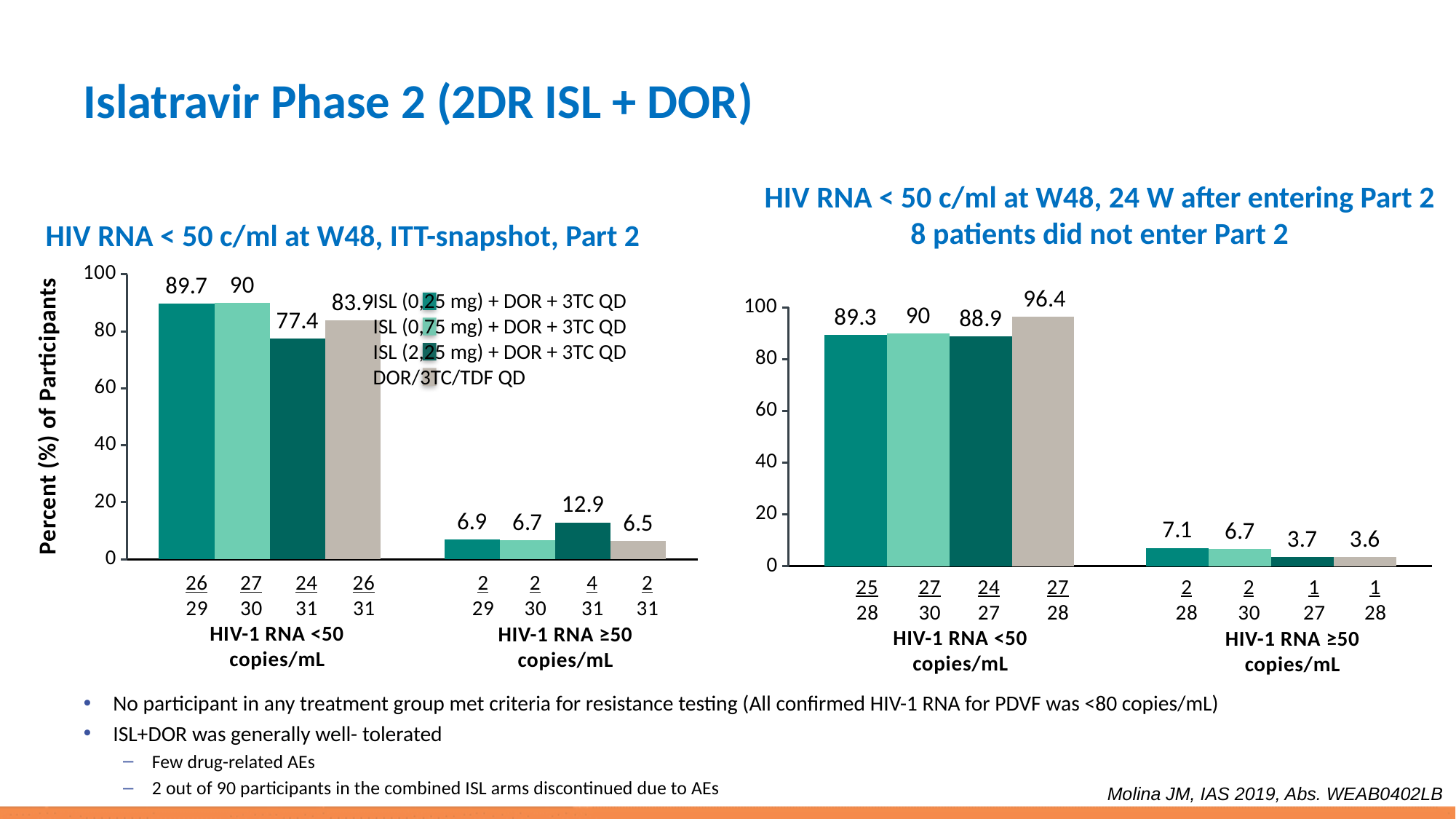

# Islatravir Phase 2 (2DR ISL + DOR)
HIV RNA < 50 c/ml at W48, 24 W after entering Part 2
8 patients did not enter Part 2
HIV RNA < 50 c/ml at W48, ITT-snapshot, Part 2

### Chart

| Category | Series 1 | Series 2 | Series 3 | Series 4 |
|---|---|---|---|---|
| Category 1 | 89.7 | 90.0 | 77.4 | 83.9 |
| Category 2 | 6.9 | 6.7 | 12.9 | 6.5 |
ISL (0,25 mg) + DOR + 3TC QD
ISL (0,75 mg) + DOR + 3TC QD
ISL (2,25 mg) + DOR + 3TC QD
DOR/3TC/TDF QD

### Chart

| Category | Series 1 | Series 2 | Series 3 | Series 4 |
|---|---|---|---|---|
| Category 1 | 89.3 | 90.0 | 88.9 | 96.4 |
| Category 2 | 7.1 | 6.7 | 3.7 | 3.6 |
Percent (%) of Participants
26
29
27
30
24
31
26
31
2
29
2
30
4
31
2
31
25
28
27
30
24
27
27
28
2
28
2
30
1
27
1
28
HIV-1 RNA <50 copies/mL
HIV-1 RNA ≥50 copies/mL
HIV-1 RNA <50 copies/mL
HIV-1 RNA ≥50 copies/mL
No participant in any treatment group met criteria for resistance testing (All confirmed HIV-1 RNA for PDVF was <80 copies/mL)
ISL+DOR was generally well- tolerated
 Few drug-related AEs
 2 out of 90 participants in the combined ISL arms discontinued due to AEs

Molina JM, IAS 2019, Abs. WEAB0402LB